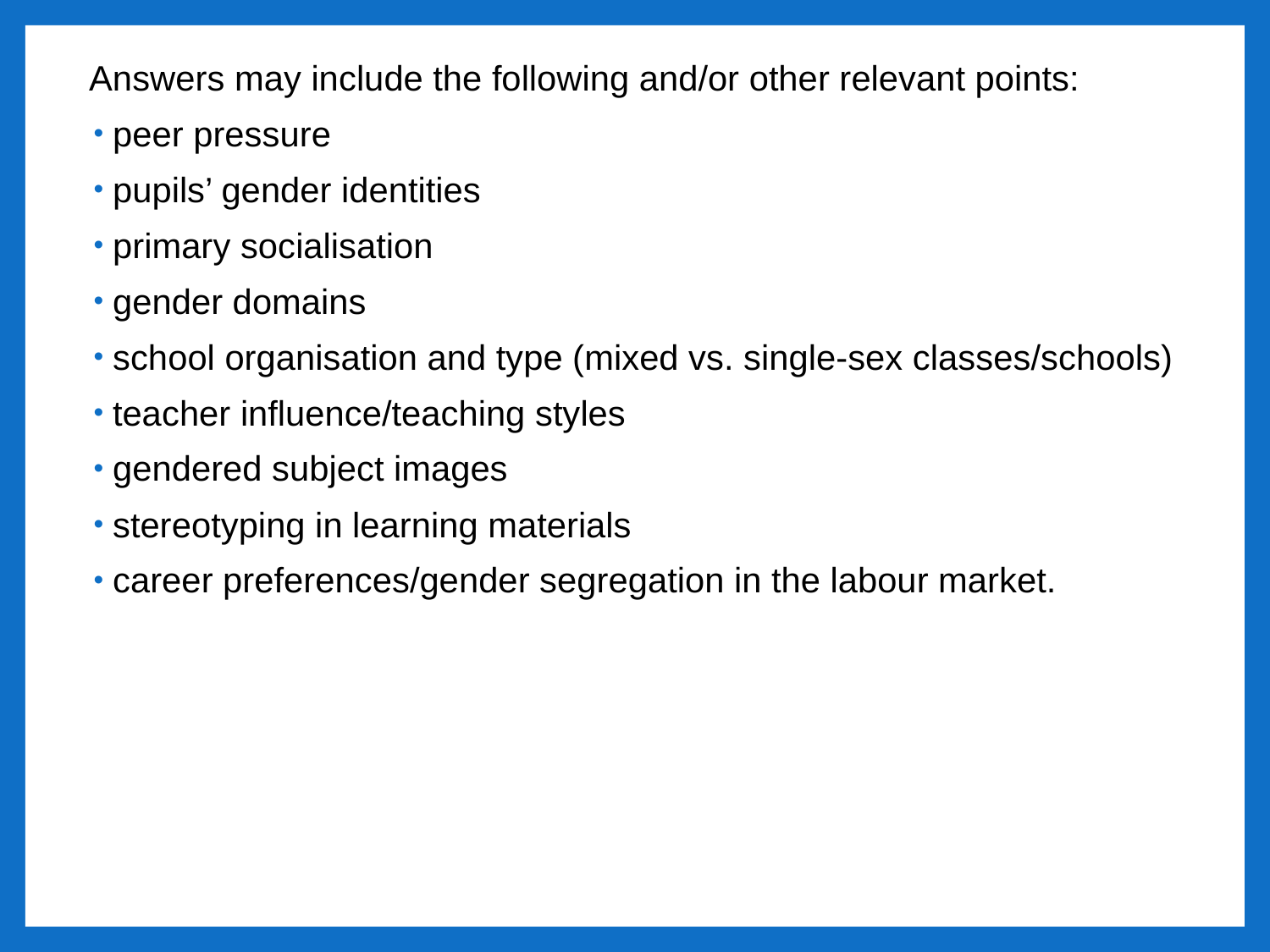

Answers may include the following and/or other relevant points:
peer pressure
pupils’ gender identities
primary socialisation
gender domains
school organisation and type (mixed vs. single-sex classes/schools)
teacher influence/teaching styles
gendered subject images
stereotyping in learning materials
career preferences/gender segregation in the labour market.